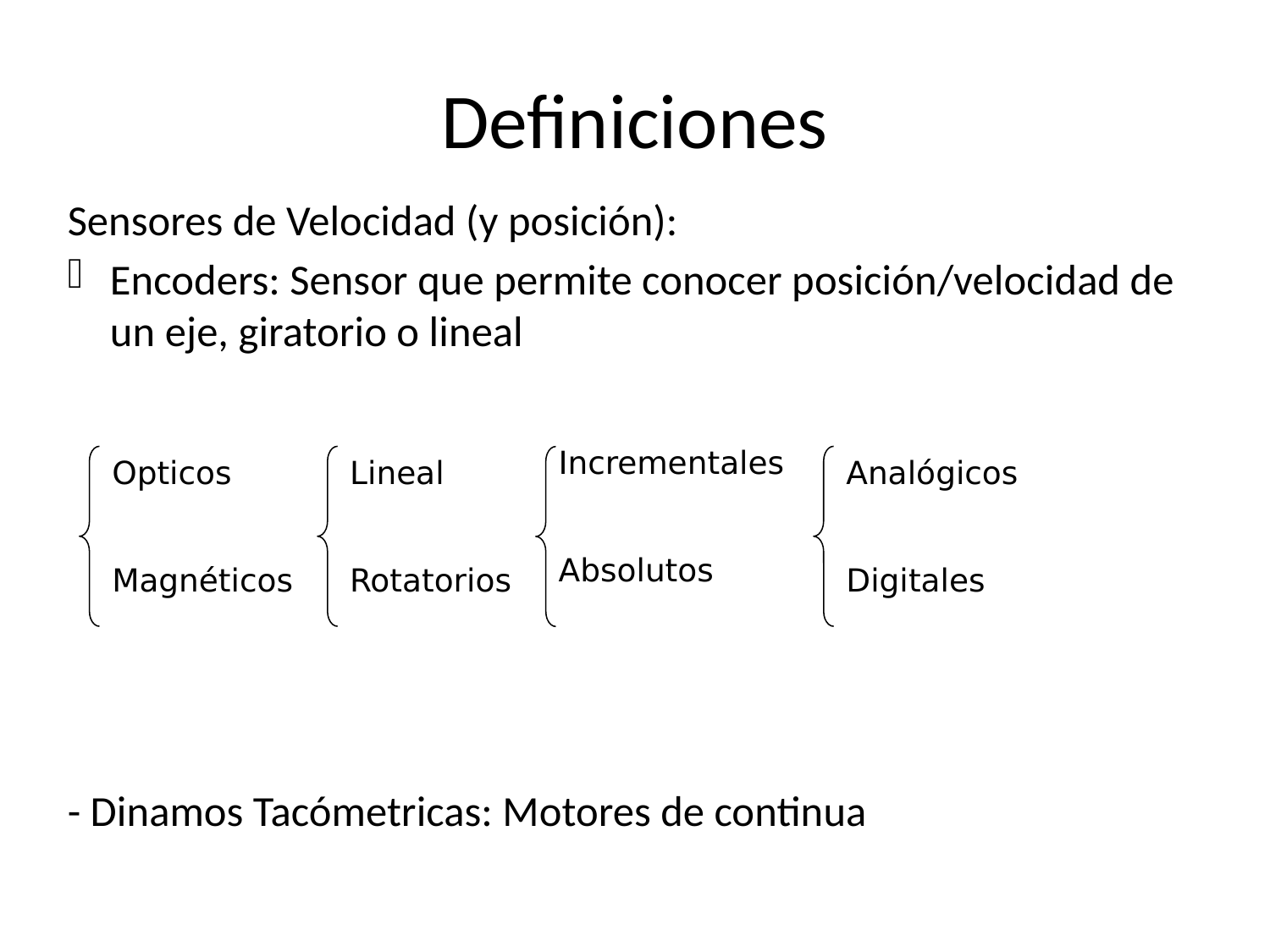

# Definiciones
Sensores de Velocidad (y posición):
Encoders: Sensor que permite conocer posición/velocidad de un eje, giratorio o lineal

- Dinamos Tacómetricas: Motores de continua

Incrementales

Absolutos

Opticos

Magnéticos

Lineal

Rotatorios

Analógicos

Digitales